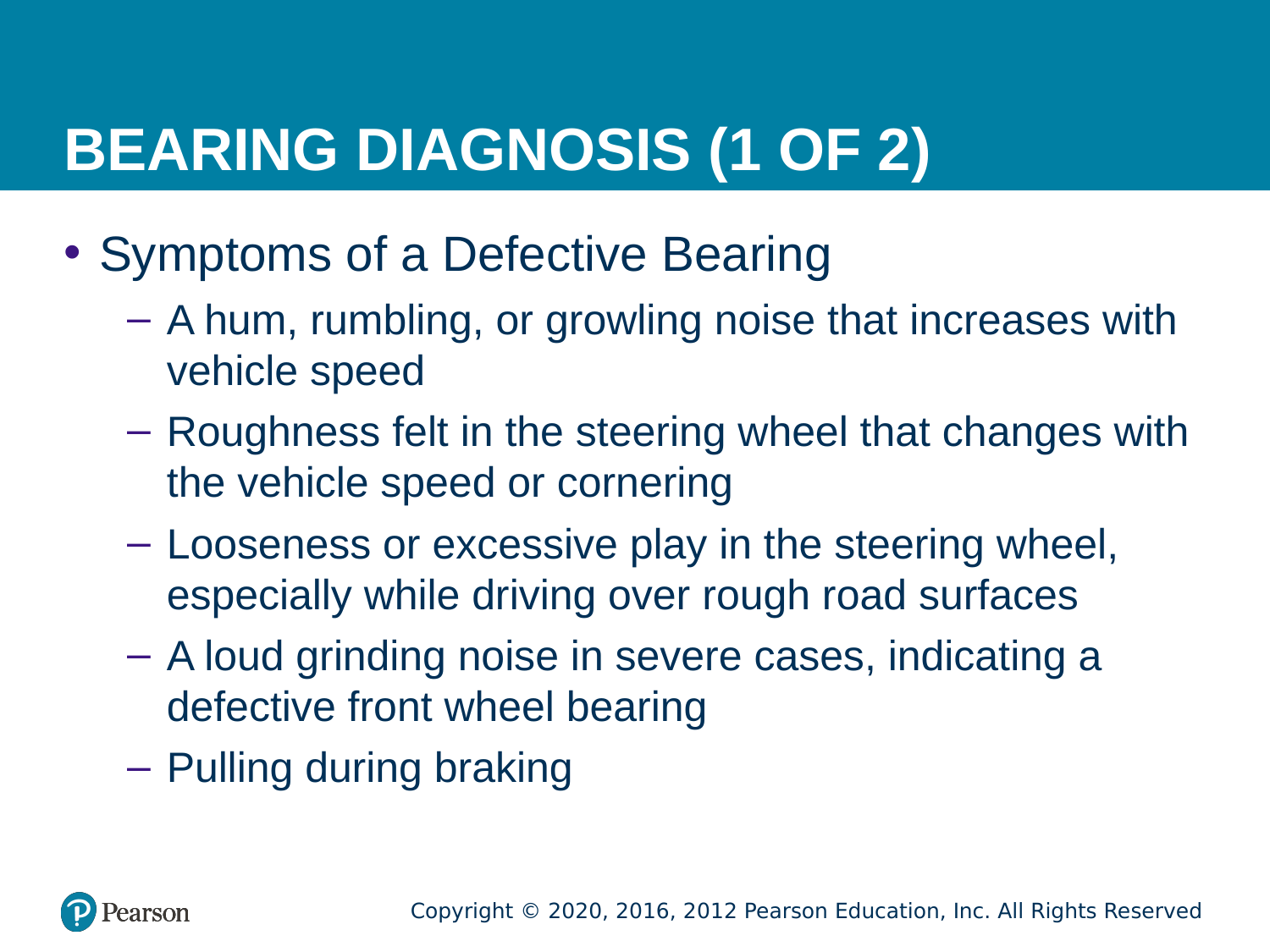

# BEARING DIAGNOSIS (1 OF 2)
Symptoms of a Defective Bearing
A hum, rumbling, or growling noise that increases with vehicle speed
Roughness felt in the steering wheel that changes with the vehicle speed or cornering
Looseness or excessive play in the steering wheel, especially while driving over rough road surfaces
A loud grinding noise in severe cases, indicating a defective front wheel bearing
Pulling during braking